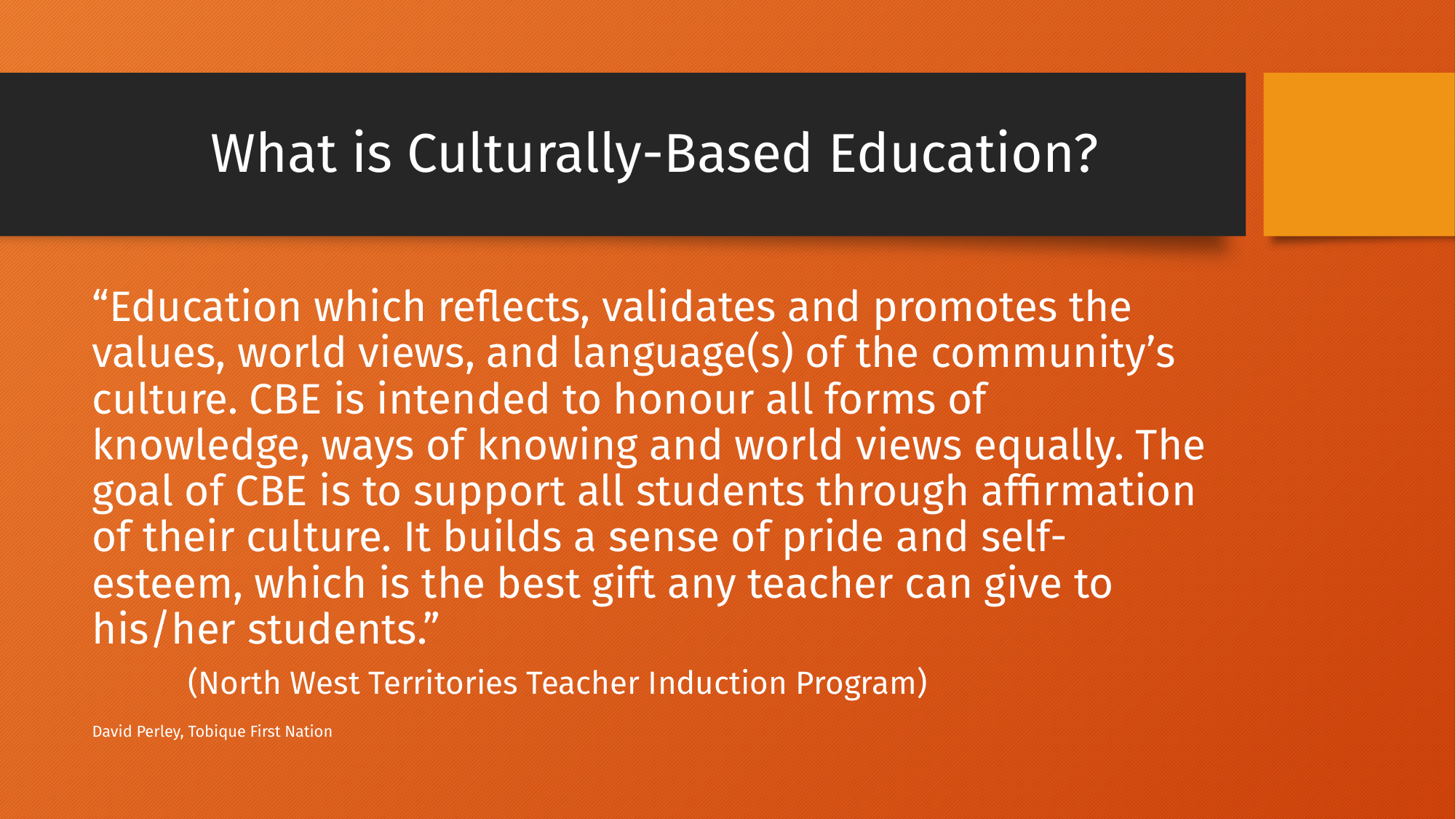

# What is Culturally-Based Education?
“Education which reflects, validates and promotes the values, world views, and language(s) of the community’s culture. CBE is intended to honour all forms of knowledge, ways of knowing and world views equally. The goal of CBE is to support all students through affirmation of their culture. It builds a sense of pride and self-esteem, which is the best gift any teacher can give to his/her students.”
			(North West Territories Teacher Induction Program)
David Perley, Tobique First Nation